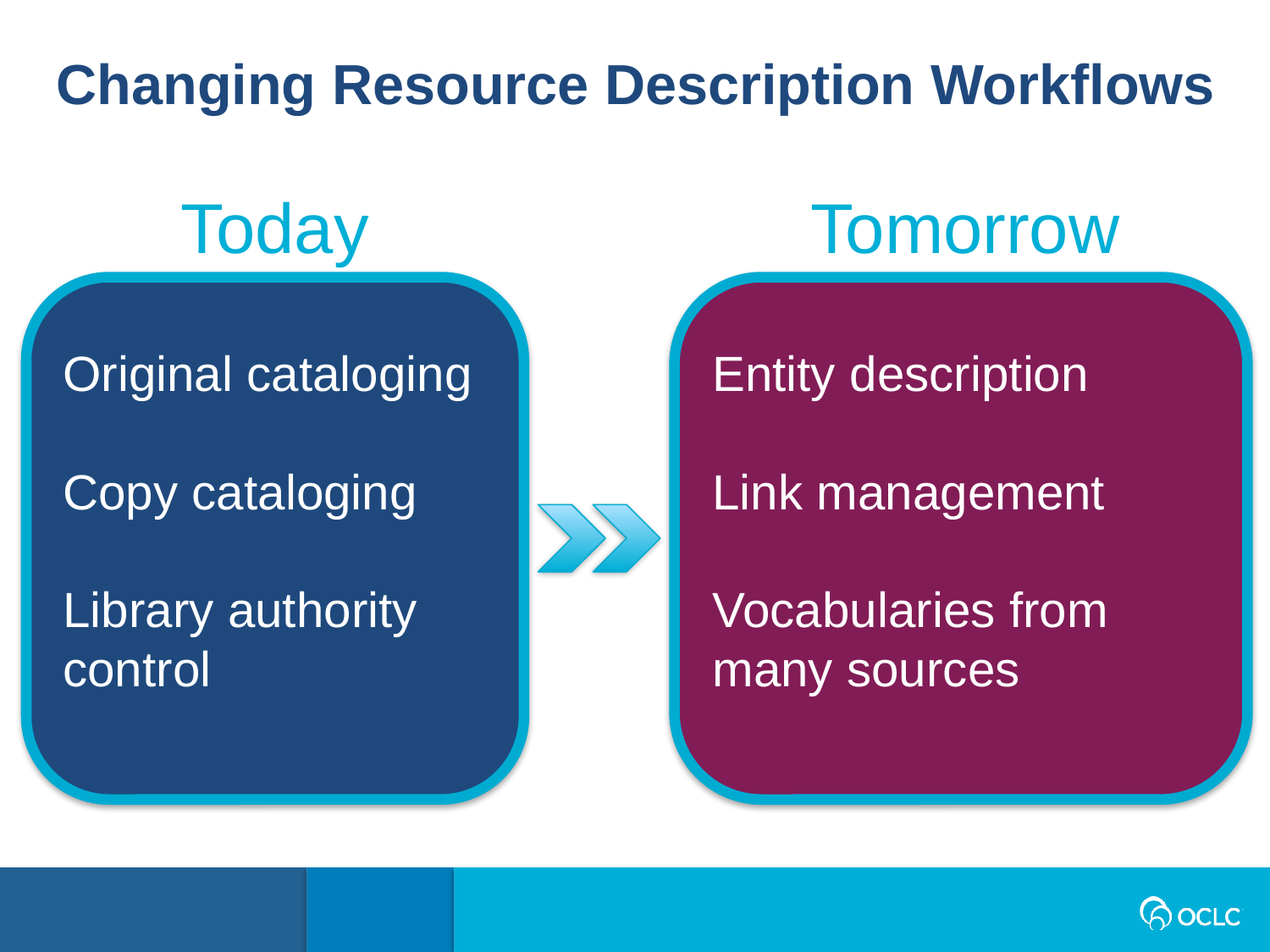

Changing Resource Description Workflows
Today
Tomorrow
Original cataloging

Copy cataloging

Library authority control

Entity description

Link management

Vocabularies from many sources